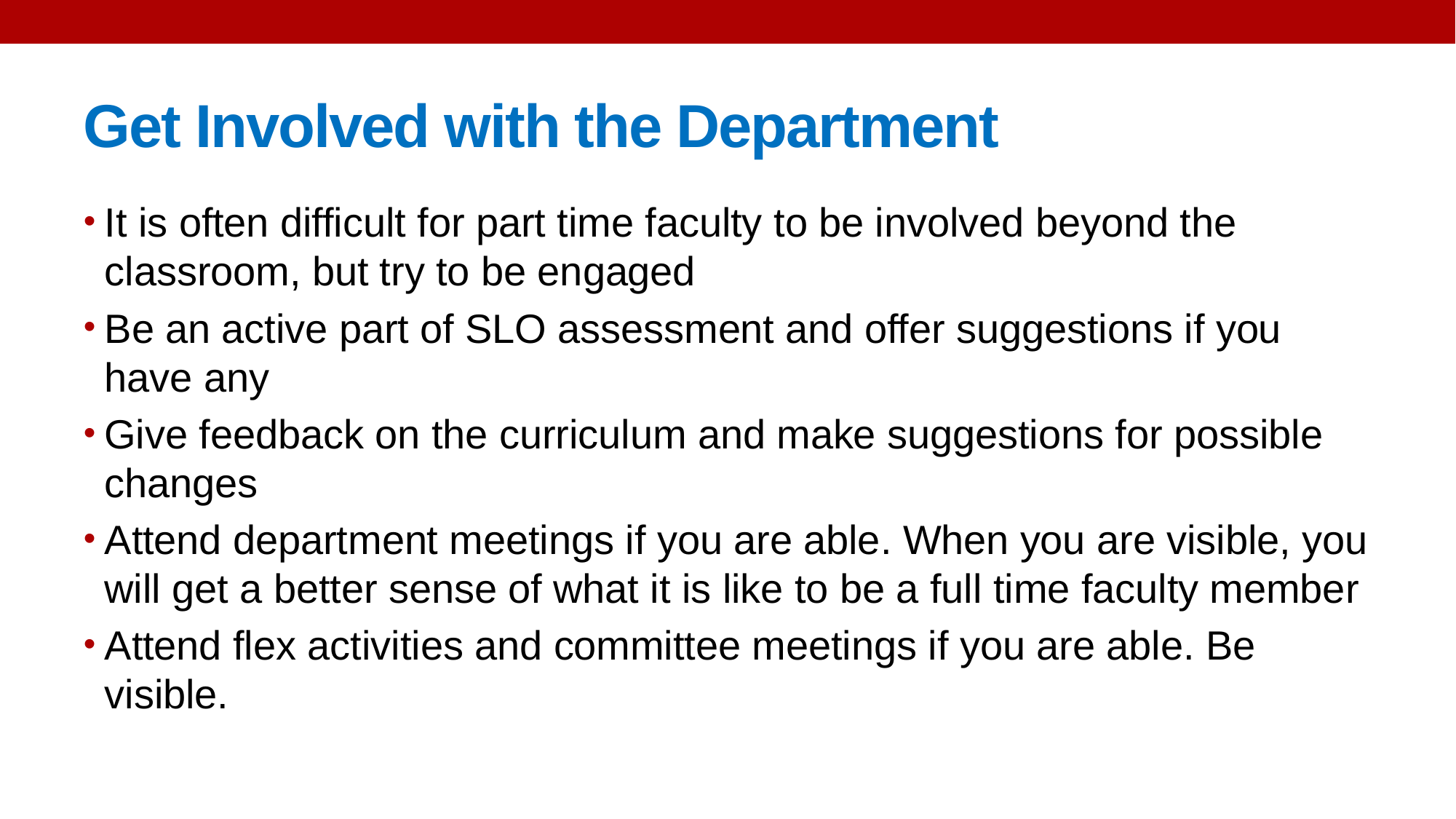

# Get Involved with the Department
It is often difficult for part time faculty to be involved beyond the classroom, but try to be engaged
Be an active part of SLO assessment and offer suggestions if you have any
Give feedback on the curriculum and make suggestions for possible changes
Attend department meetings if you are able. When you are visible, you will get a better sense of what it is like to be a full time faculty member
Attend flex activities and committee meetings if you are able. Be visible.